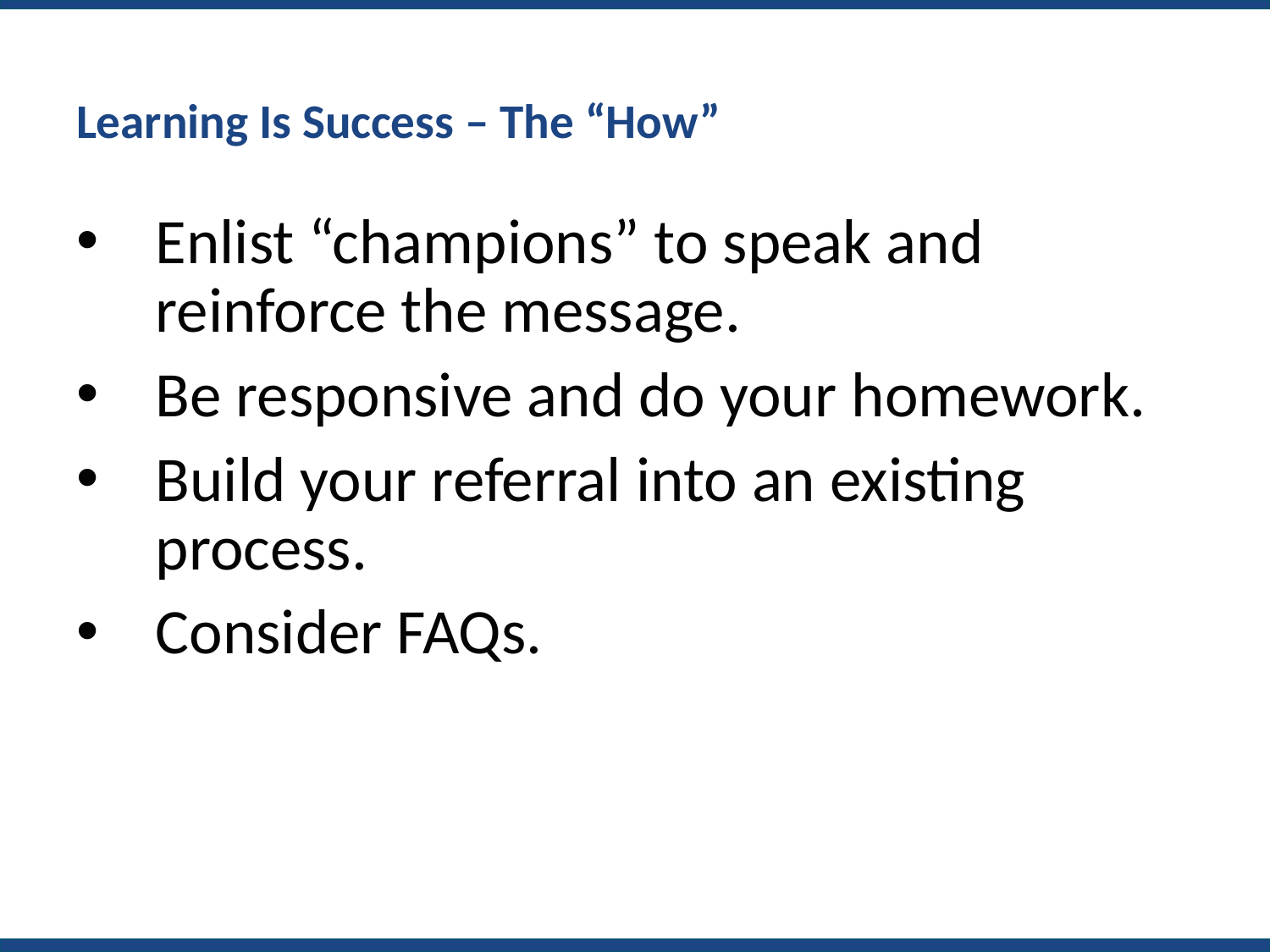

# Learning Is Success – The “How”
Enlist “champions” to speak and reinforce the message.
Be responsive and do your homework.
Build your referral into an existing process.
Consider FAQs.